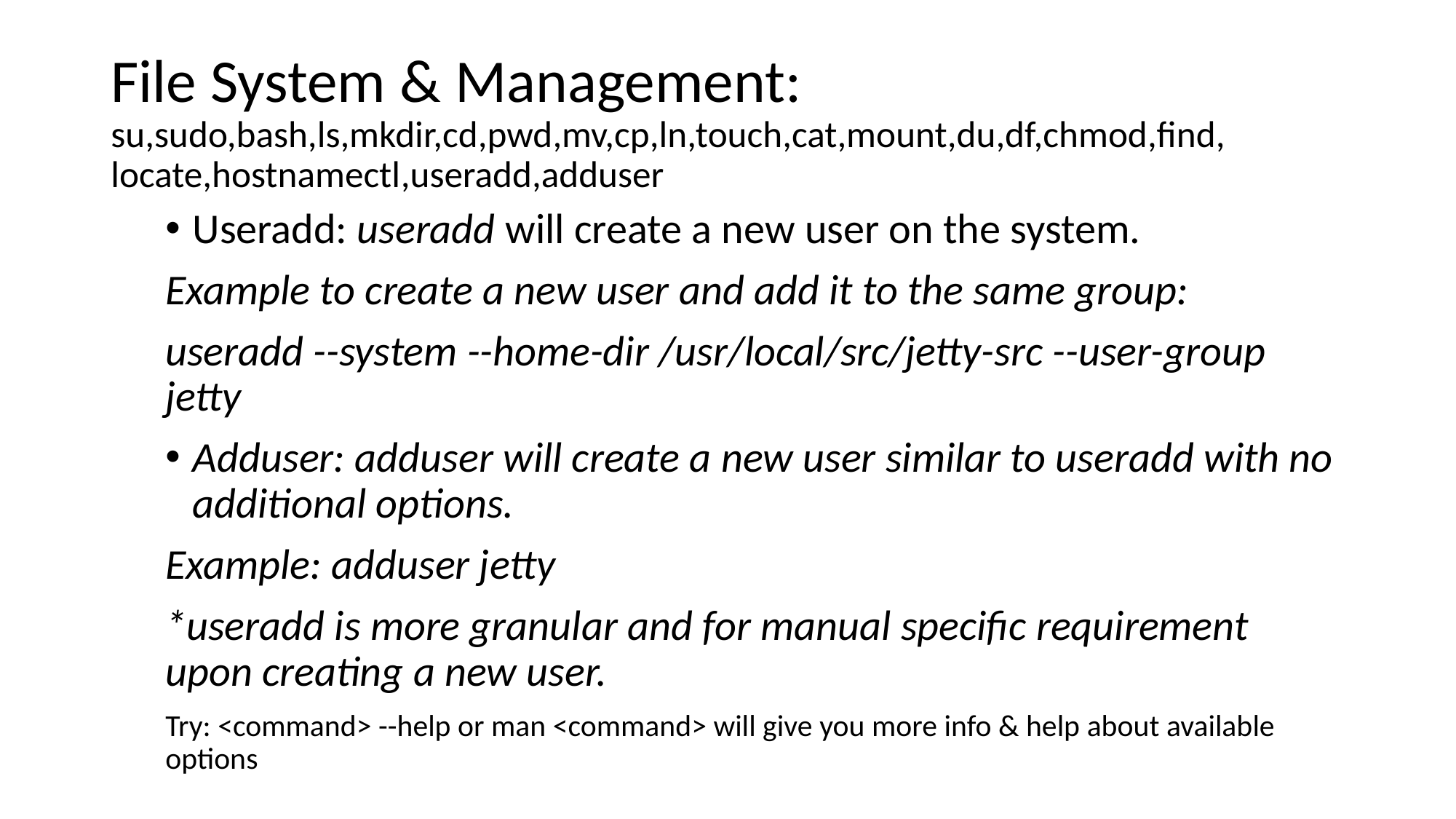

# File System & Management: su,sudo,bash,ls,mkdir,cd,pwd,mv,cp,ln,touch,cat,mount,du,df,chmod,find, locate,hostnamectl,useradd,adduser
Useradd: useradd will create a new user on the system.
Example to create a new user and add it to the same group:
useradd --system --home-dir /usr/local/src/jetty-src --user-group jetty
Adduser: adduser will create a new user similar to useradd with no additional options.
Example: adduser jetty
*useradd is more granular and for manual specific requirement upon creating a new user.
Try: <command> --help or man <command> will give you more info & help about available options